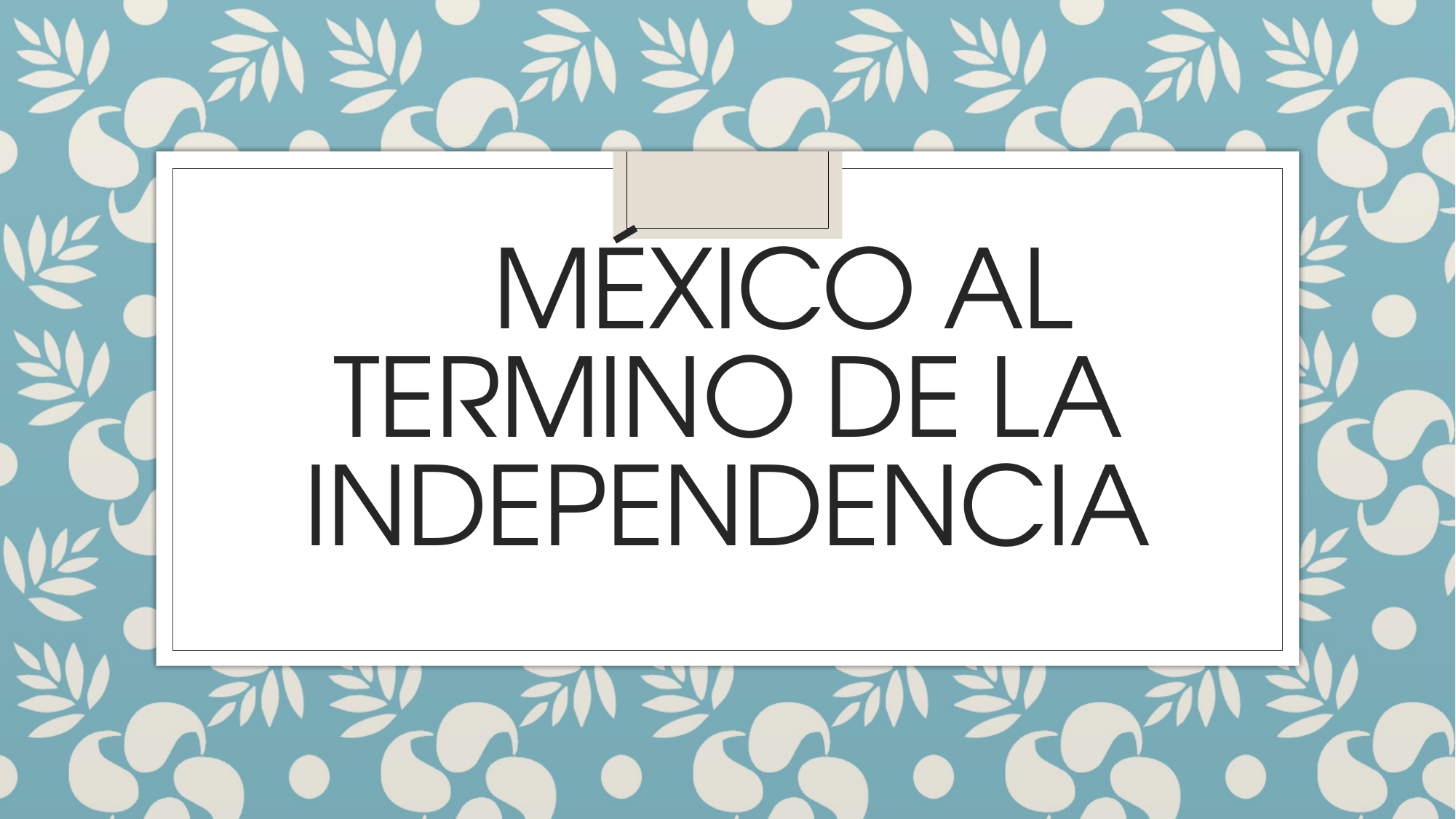

# México al termino de la independencia